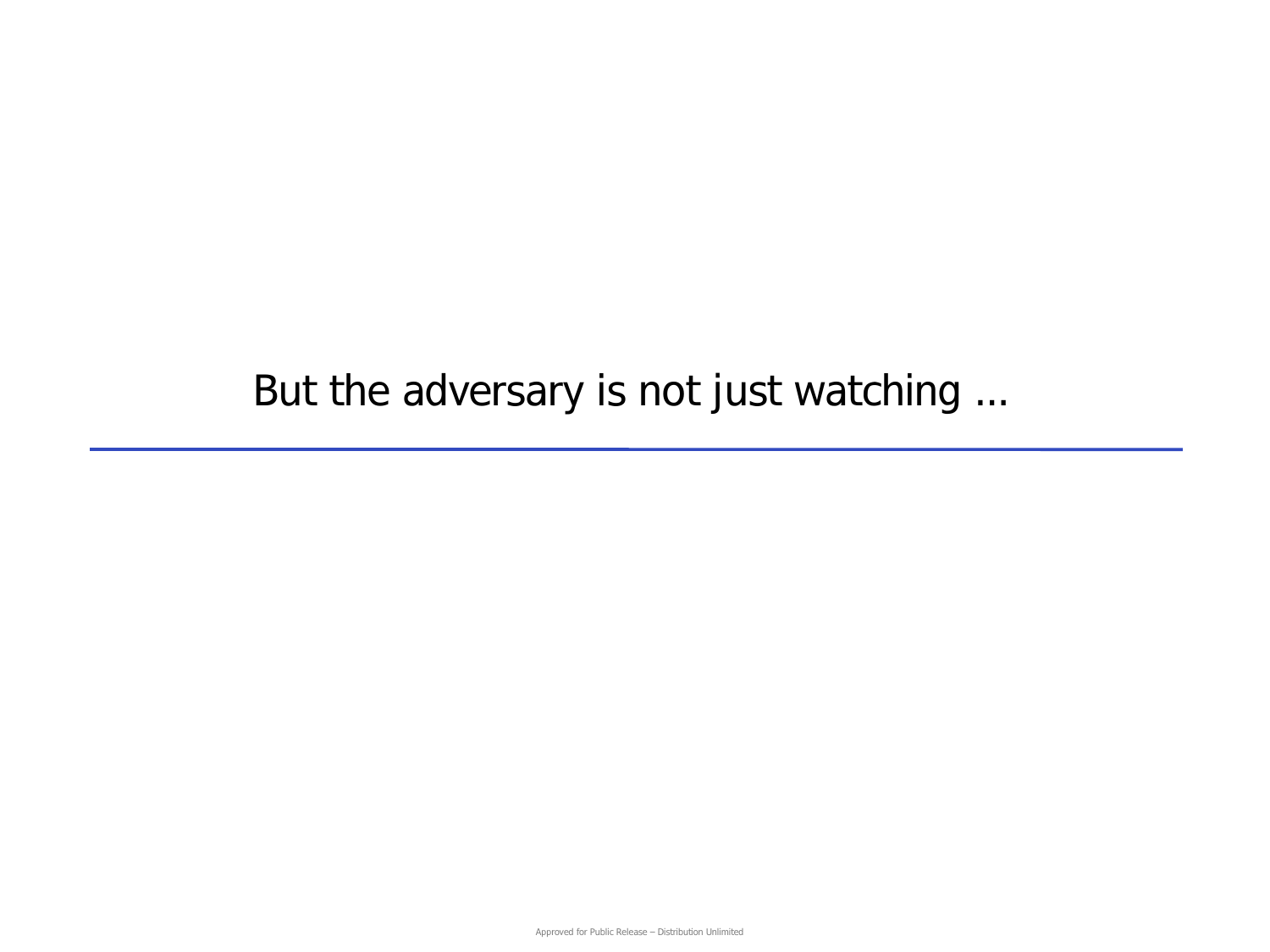

# But the adversary is not just watching …
Approved for Public Release – Distribution Unlimited